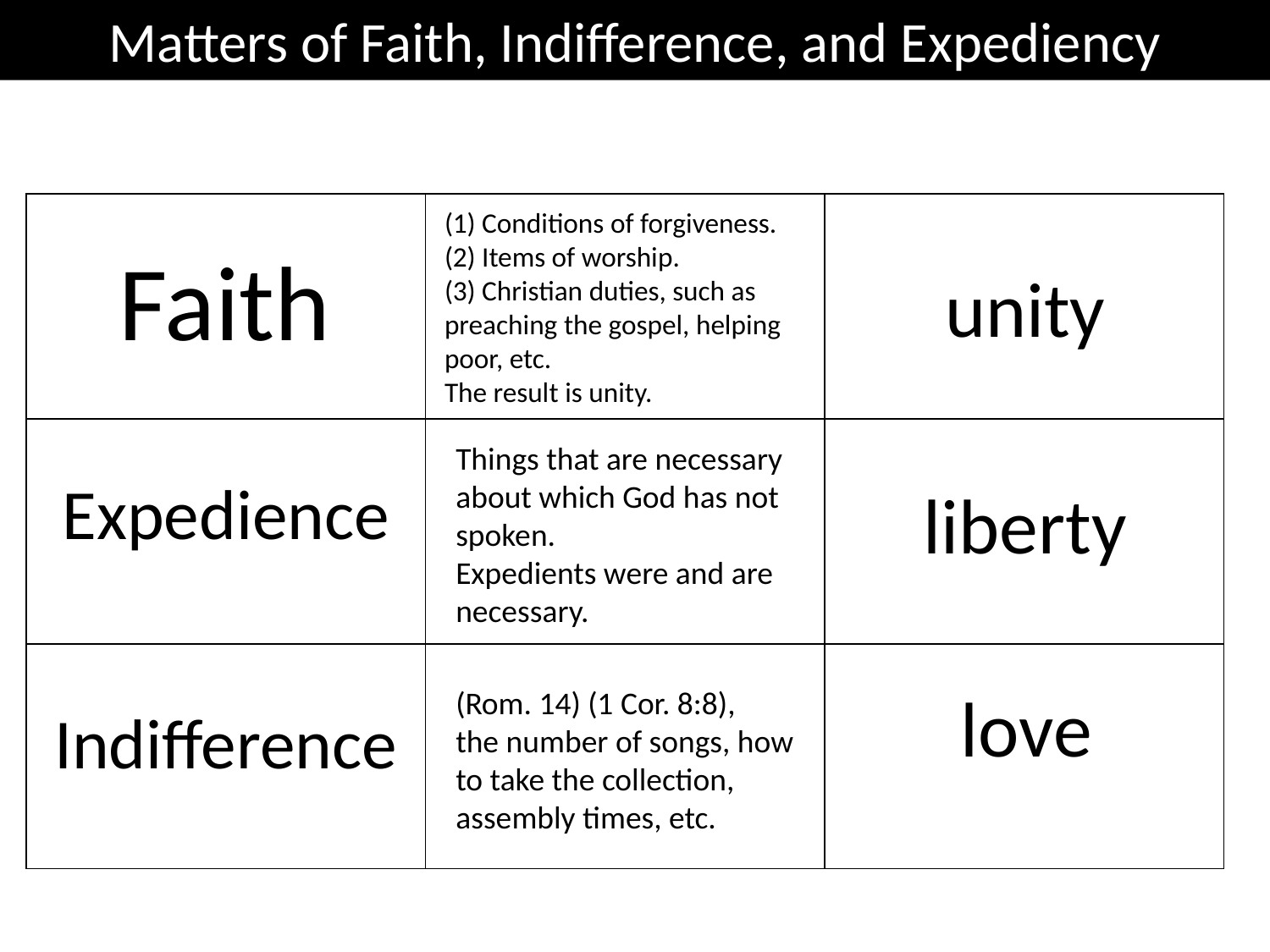

Matters of Faith, Indifference, and Expediency
|  |  |  |
| --- | --- | --- |
|  |  |  |
|  |  |  |
(1) Conditions of forgiveness.
(2) Items of worship.
(3) Christian duties, such as preaching the gospel, helping poor, etc.
The result is unity.
Faith
unity
Things that are necessary about which God has not spoken.
Expedients were and are necessary.
Expedience
liberty

(Rom. 14) (1 Cor. 8:8),
the number of songs, how to take the collection, assembly times, etc.
love
Indifference